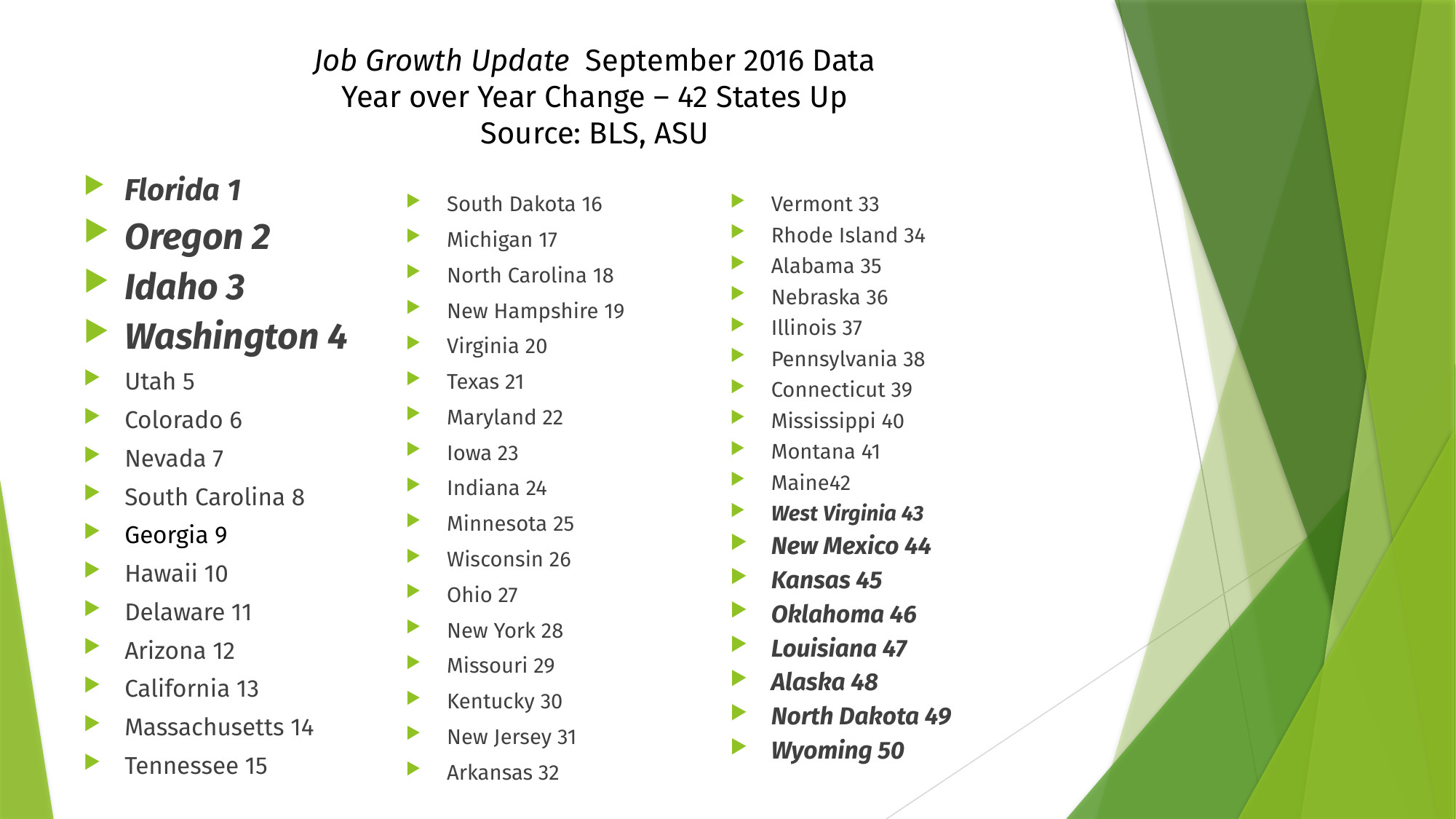

Job Growth Update  September 2016 Data
Year over Year Change – 42 States Up
Source: BLS, ASU
Florida 1
Oregon 2
Idaho 3
Washington 4
Utah 5
Colorado 6
Nevada 7
South Carolina 8
Georgia 9
Hawaii 10
Delaware 11
Arizona 12
California 13
Massachusetts 14
Tennessee 15

South Dakota 16
Michigan 17
North Carolina 18
New Hampshire 19
Virginia 20
Texas 21
Maryland 22
Iowa 23
Indiana 24
Minnesota 25
Wisconsin 26
Ohio 27
New York 28
Missouri 29
Kentucky 30
New Jersey 31
Arkansas 32

Vermont 33
Rhode Island 34
Alabama 35
Nebraska 36
Illinois 37
Pennsylvania 38
Connecticut 39
Mississippi 40
Montana 41
Maine42
West Virginia 43
New Mexico 44
Kansas 45
Oklahoma 46
Louisiana 47
Alaska 48
North Dakota 49
Wyoming 50